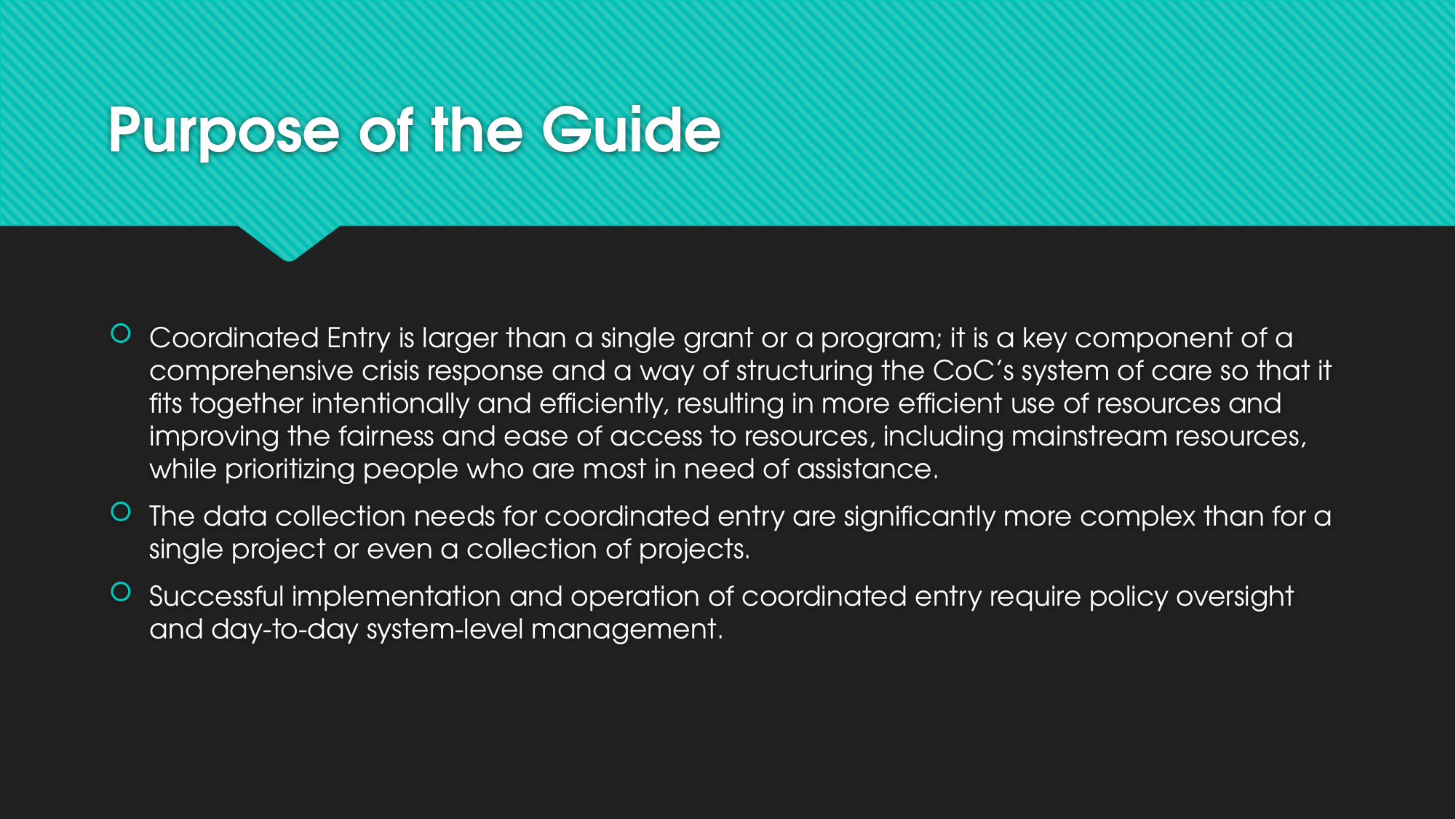

# Purpose of the Guide
Coordinated Entry is larger than a single grant or a program; it is a key component of a comprehensive crisis response and a way of structuring the CoC’s system of care so that it fits together intentionally and efficiently, resulting in more efficient use of resources and improving the fairness and ease of access to resources, including mainstream resources, while prioritizing people who are most in need of assistance.
The data collection needs for coordinated entry are significantly more complex than for a single project or even a collection of projects.
Successful implementation and operation of coordinated entry require policy oversight and day-to-day system-level management.